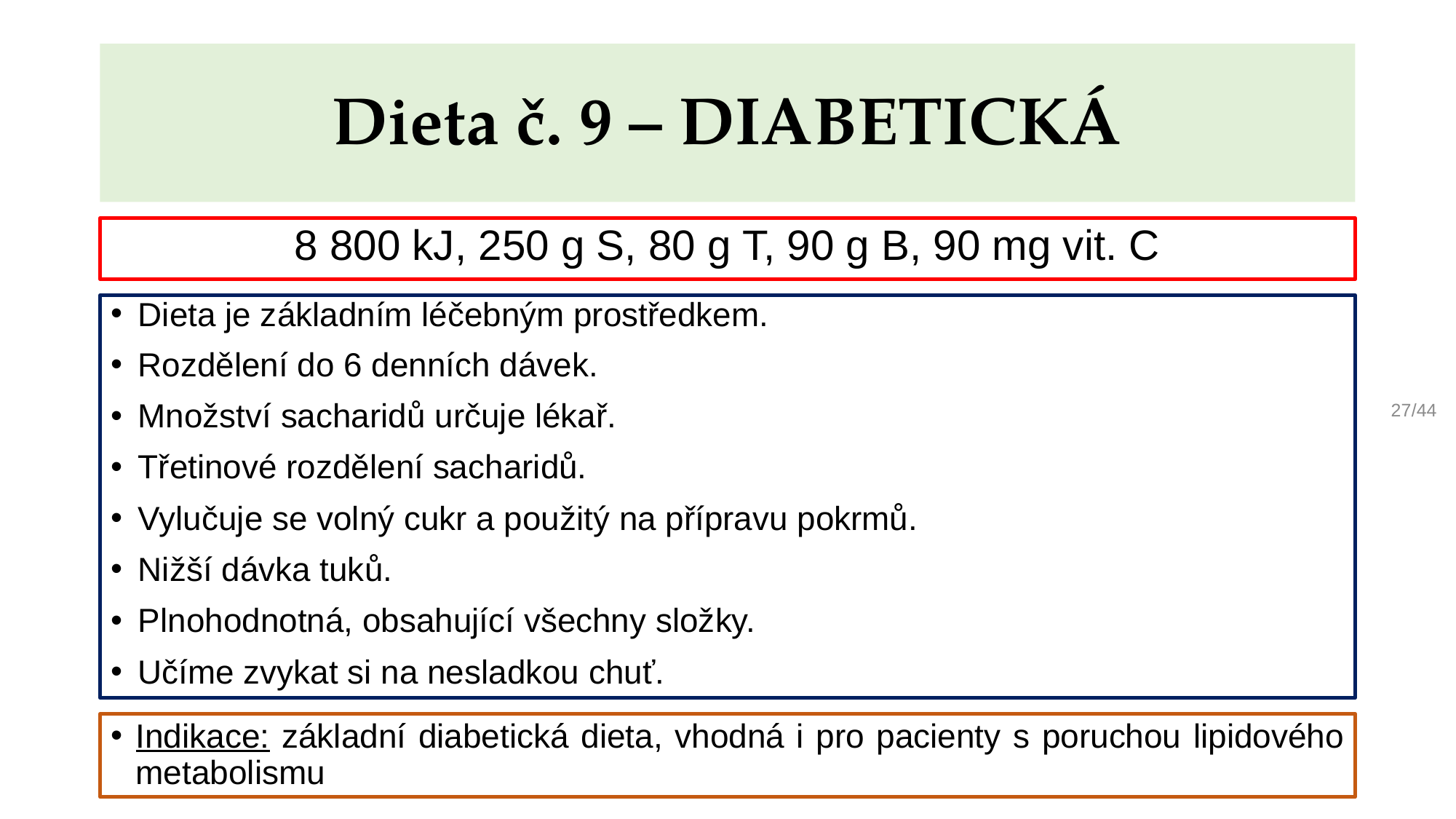

# Dieta č. 9 – DIABETICKÁ
8 800 kJ, 250 g S, 80 g T, 90 g B, 90 mg vit. C

Dieta je základním léčebným prostředkem.
Rozdělení do 6 denních dávek.
Množství sacharidů určuje lékař.
Třetinové rozdělení sacharidů.
Vylučuje se volný cukr a použitý na přípravu pokrmů.
Nižší dávka tuků.
Plnohodnotná, obsahující všechny složky.
Učíme zvykat si na nesladkou chuť.
27/44
Indikace: základní diabetická dieta, vhodná i pro pacienty s poruchou lipidového metabolismu